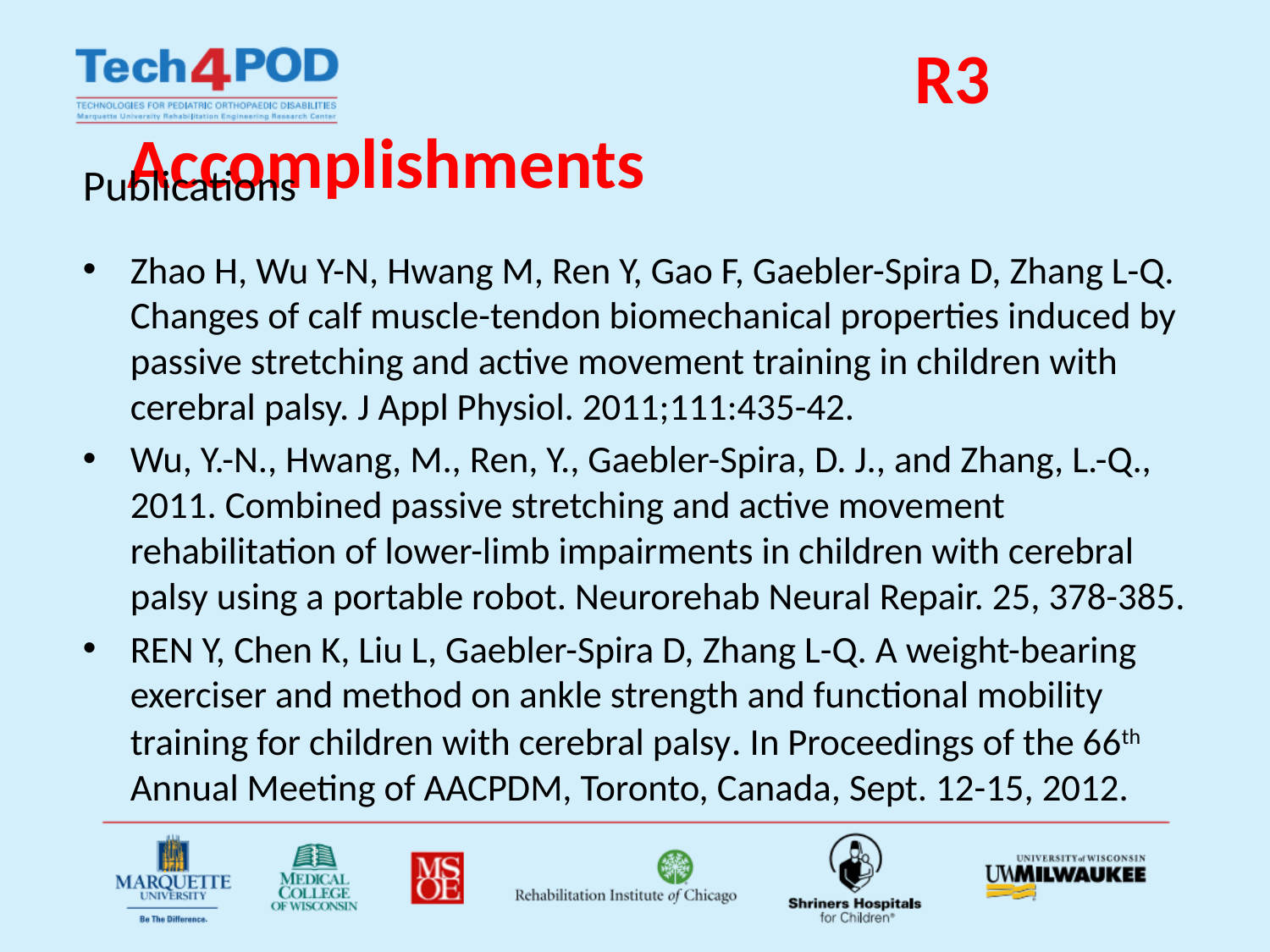

# R3 Accomplishments
Publications

Zhao H, Wu Y-N, Hwang M, Ren Y, Gao F, Gaebler-Spira D, Zhang L-Q. Changes of calf muscle-tendon biomechanical properties induced by passive stretching and active movement training in children with cerebral palsy. J Appl Physiol. 2011;111:435-42.
Wu, Y.-N., Hwang, M., Ren, Y., Gaebler-Spira, D. J., and Zhang, L.-Q., 2011. Combined passive stretching and active movement rehabilitation of lower-limb impairments in children with cerebral palsy using a portable robot. Neurorehab Neural Repair. 25, 378-385.
REN Y, Chen K, Liu L, Gaebler-Spira D, Zhang L-Q. A weight-bearing exerciser and method on ankle strength and functional mobility training for children with cerebral palsy. In Proceedings of the 66th Annual Meeting of AACPDM, Toronto, Canada, Sept. 12-15, 2012.